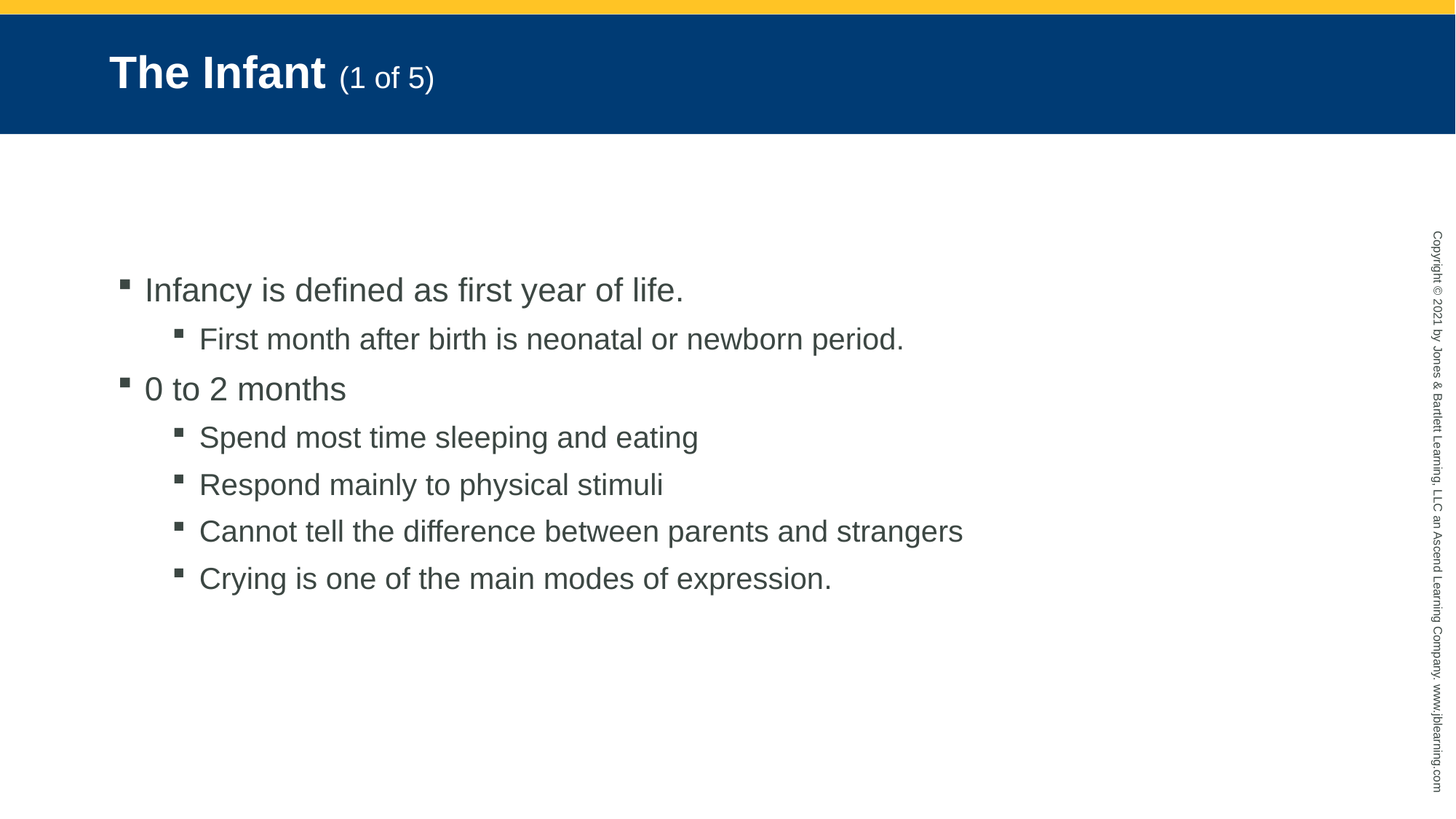

# The Infant (1 of 5)
Infancy is defined as first year of life.
First month after birth is neonatal or newborn period.
0 to 2 months
Spend most time sleeping and eating
Respond mainly to physical stimuli
Cannot tell the difference between parents and strangers
Crying is one of the main modes of expression.